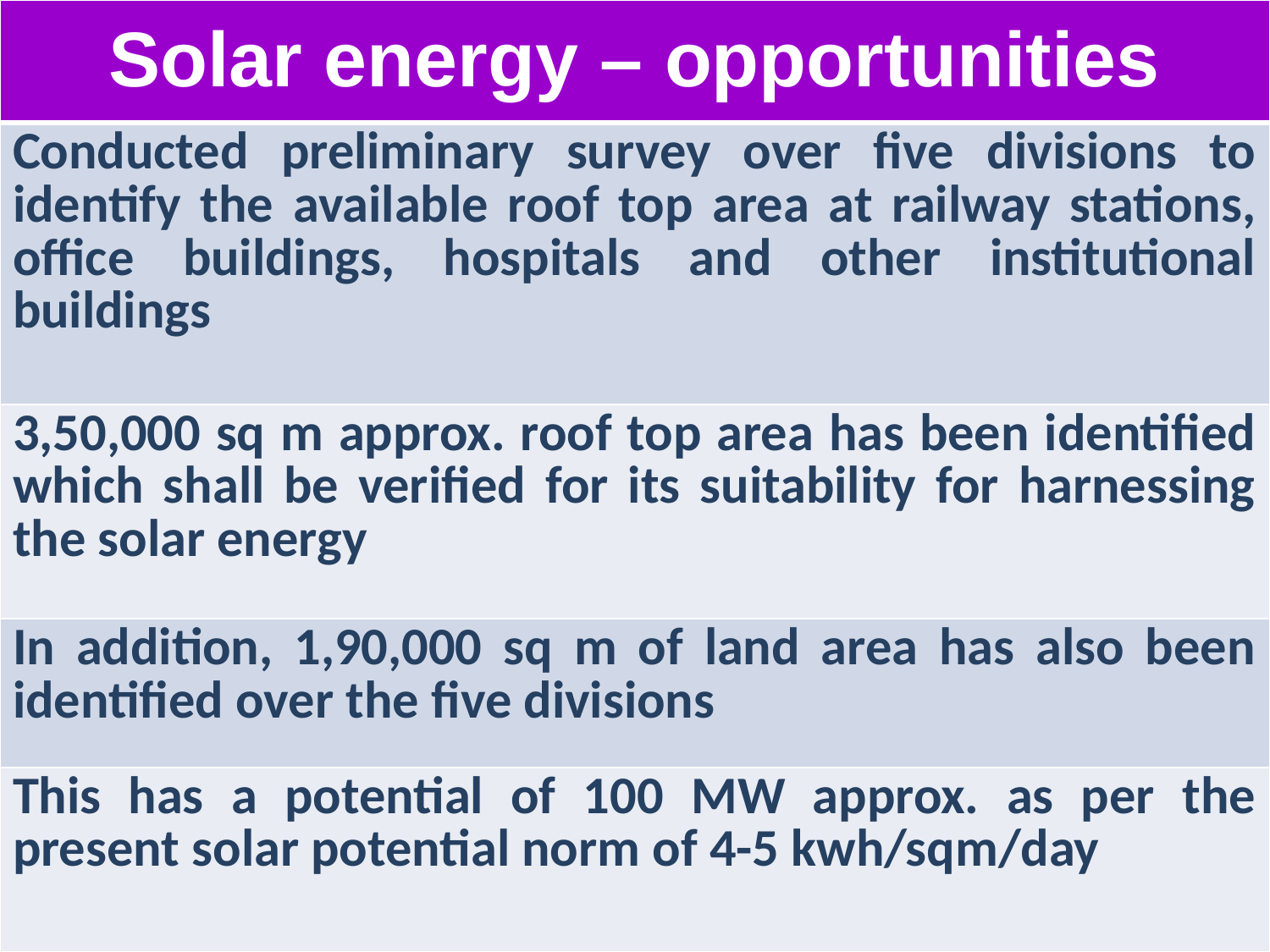

| Solar energy – opportunities |
| --- |
| Conducted preliminary survey over five divisions to identify the available roof top area at railway stations, office buildings, hospitals and other institutional buildings |
| 3,50,000 sq m approx. roof top area has been identified which shall be verified for its suitability for harnessing the solar energy |
| In addition, 1,90,000 sq m of land area has also been identified over the five divisions |
| This has a potential of 100 MW approx. as per the present solar potential norm of 4-5 kwh/sqm/day |